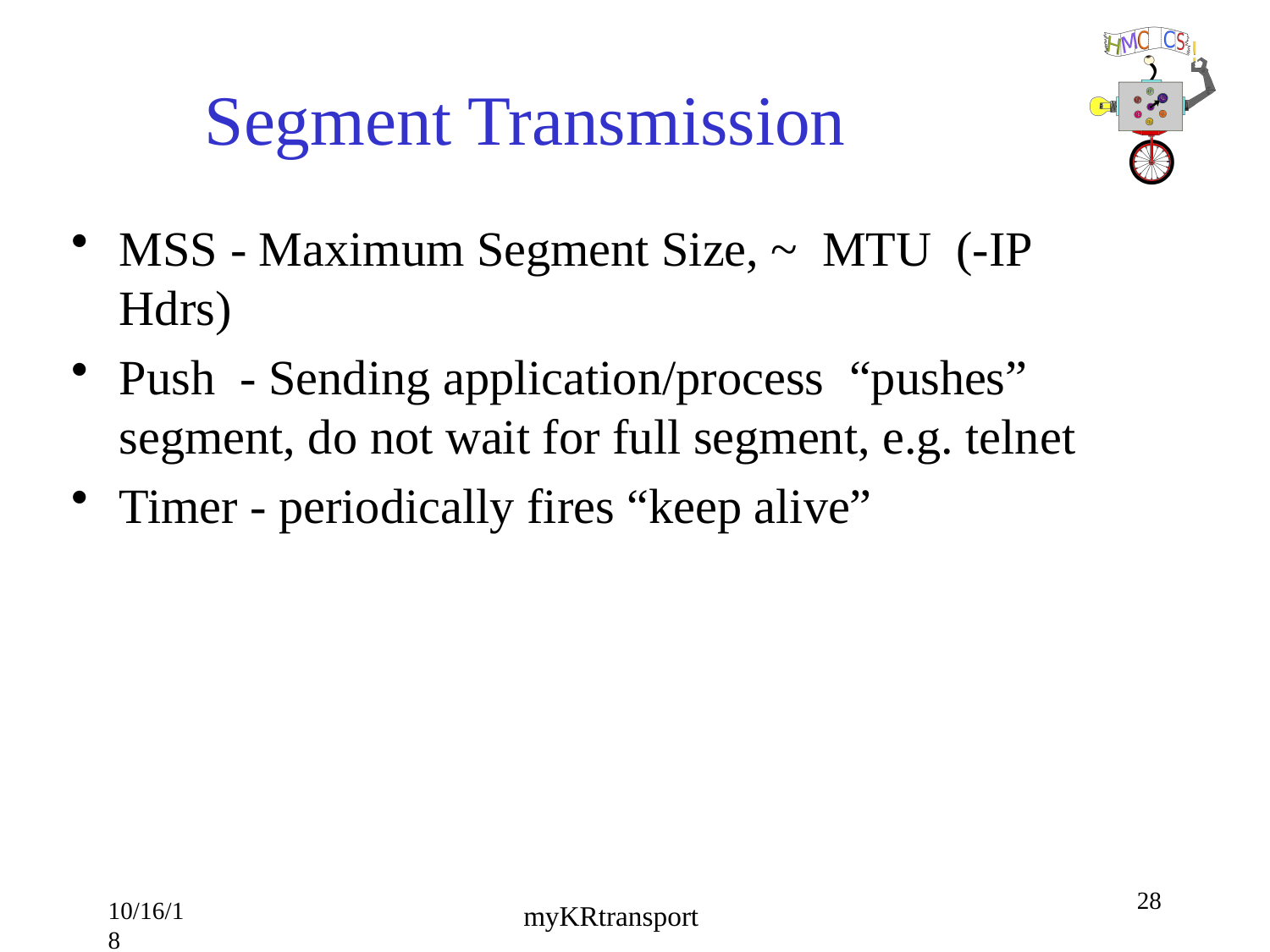

# Segment Transmission
MSS - Maximum Segment Size, ~  MTU  (-IP Hdrs)
Push  - Sending application/process  “pushes” segment, do not wait for full segment, e.g. telnet
Timer - periodically fires “keep alive”

28
10/16/18